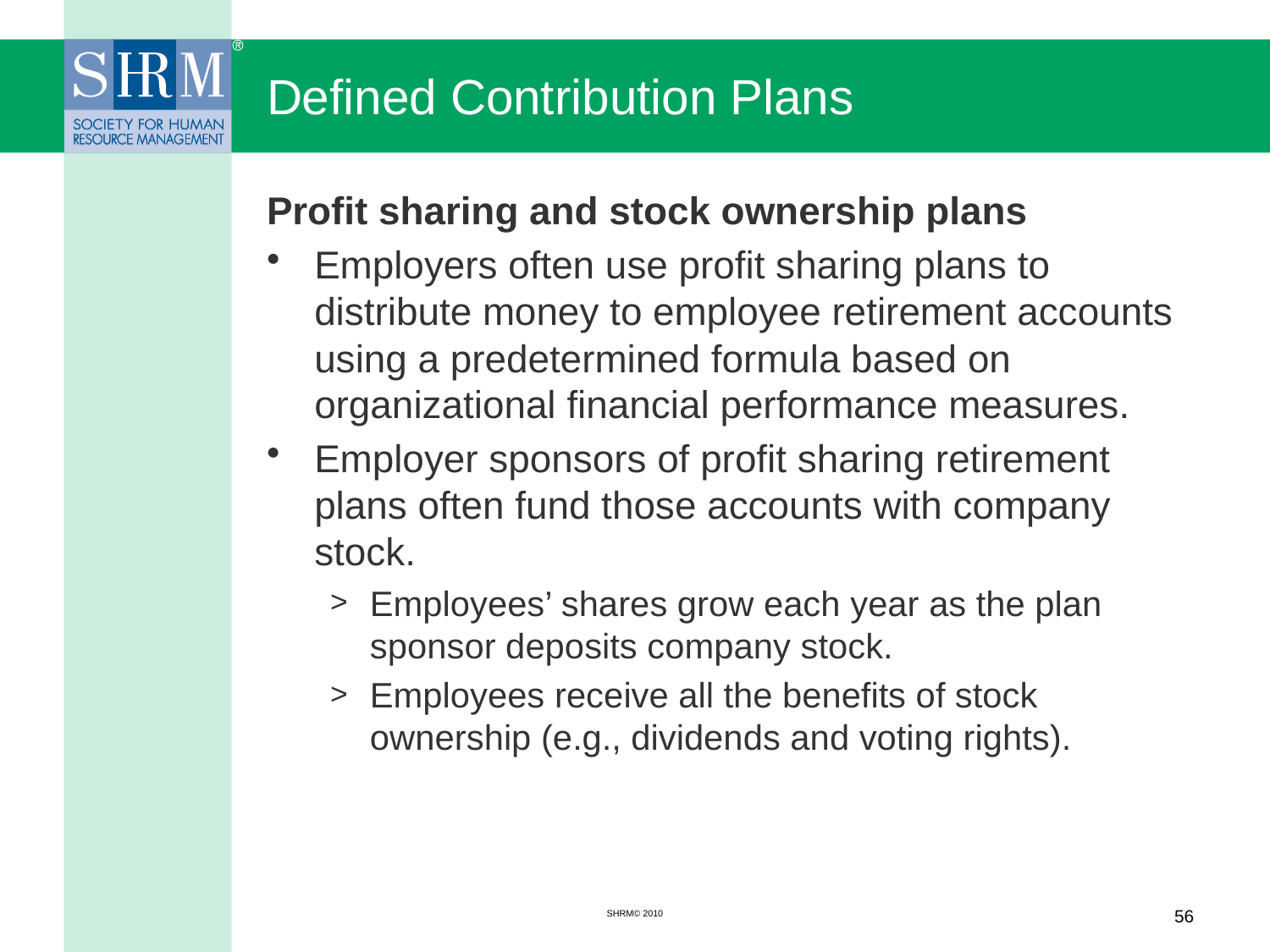

# Defined Contribution Plans
Profit sharing and stock ownership plans
Employers often use profit sharing plans to distribute money to employee retirement accounts using a predetermined formula based on organizational financial performance measures.
Employer sponsors of profit sharing retirement plans often fund those accounts with company stock.
Employees’ shares grow each year as the plan sponsor deposits company stock.
Employees receive all the benefits of stock ownership (e.g., dividends and voting rights).

SHRM© 2010
56